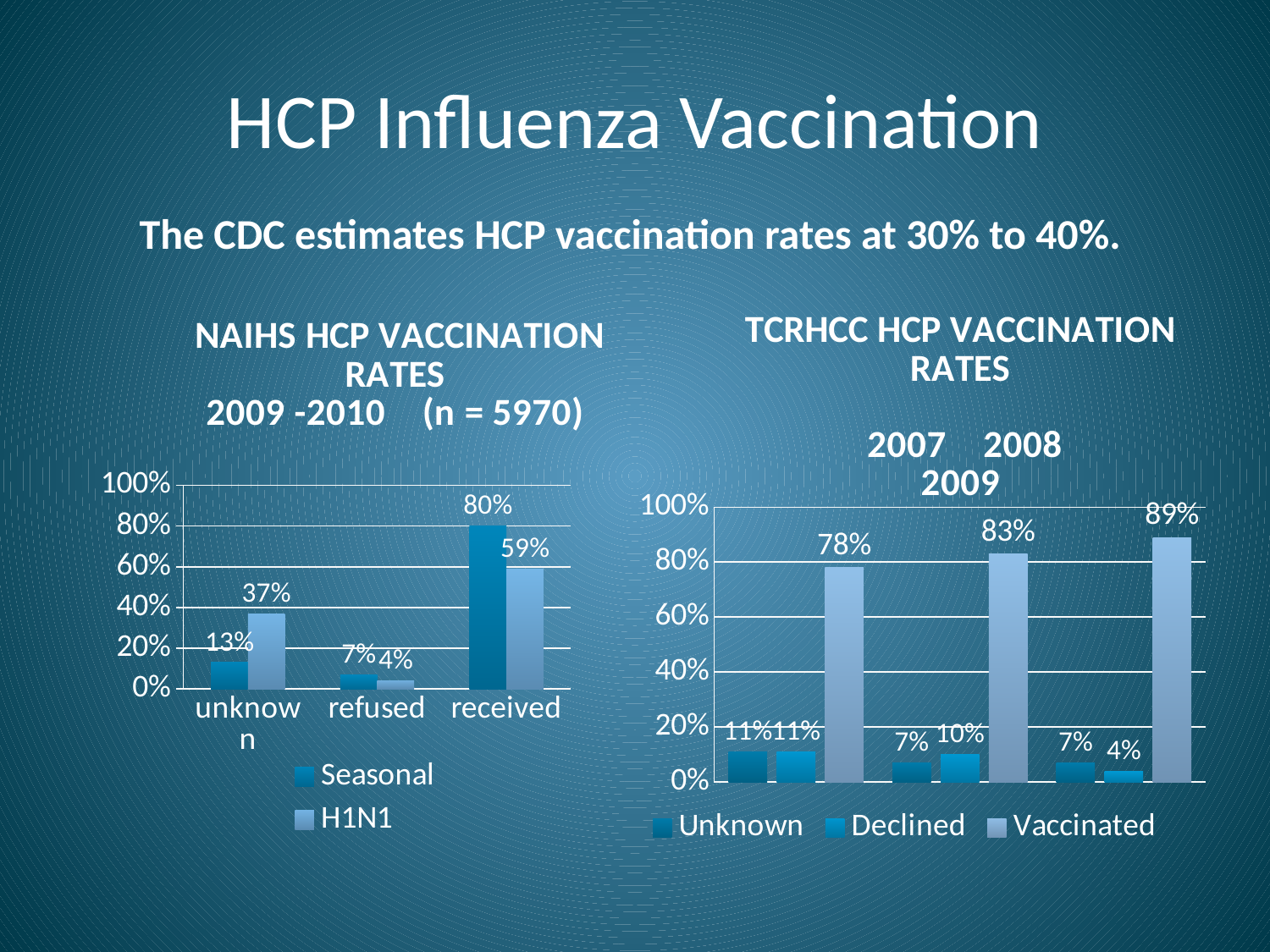

# HCP Influenza Vaccination
The CDC estimates HCP vaccination rates at 30% to 40%.

### Chart:  NAIHS HCP VACCINATION RATES
2009 -2010    (n = 5970)

| Category | Seasonal | H1N1 |
|---|---|---|
| unknown | 0.13 | 0.3700000000000004 |
| refused | 0.07000000000000003 | 0.04000000000000011 |
| received | 0.8 | 0.5900000000000006 |

### Chart: TCRHCC HCP VACCINATION RATES

           2007    2008           2009

| Category |  |  |  |
|---|---|---|---|